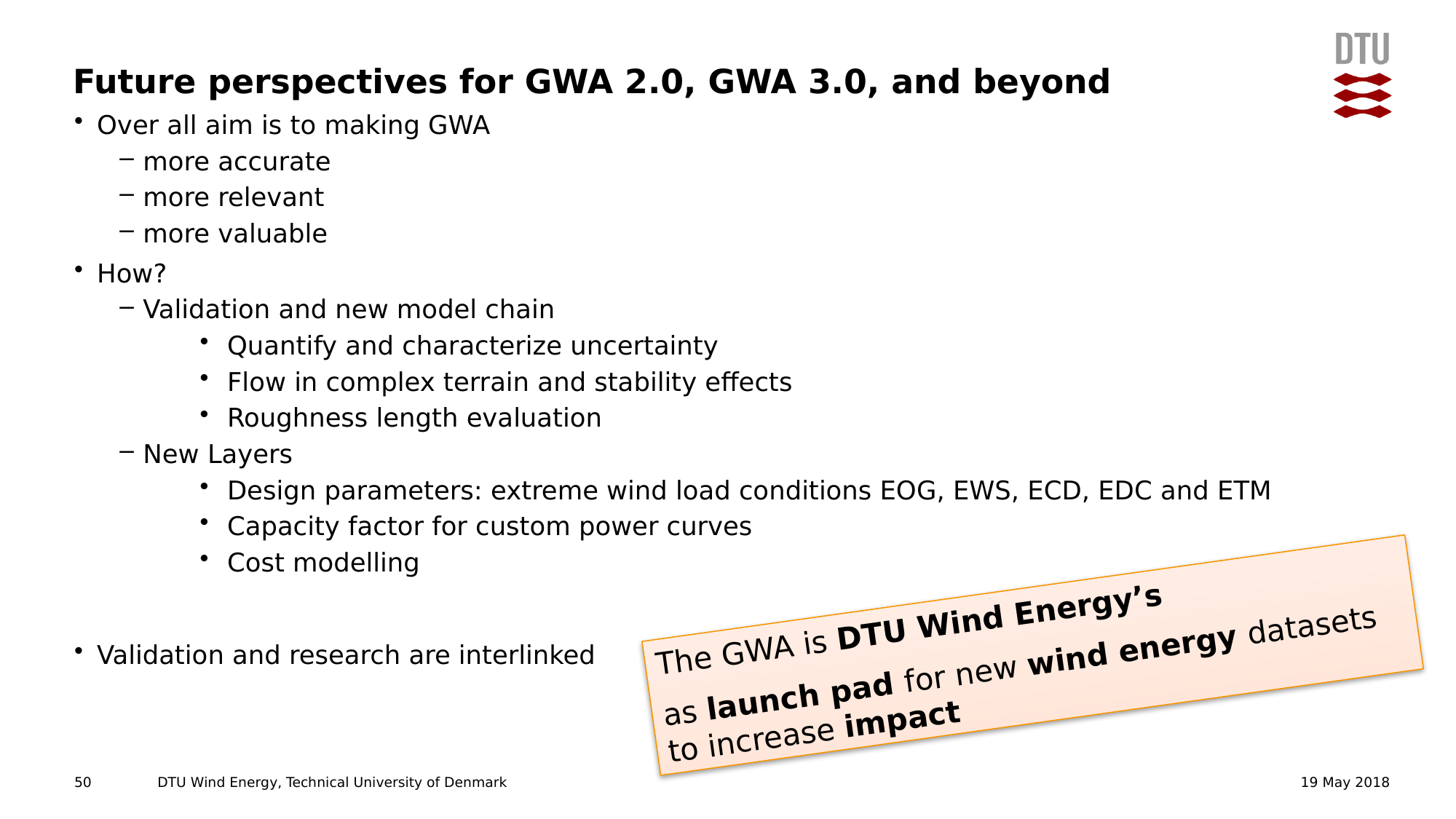

# Future perspectives for GWA 2.0, GWA 3.0, and beyond
Over all aim is to making GWA
more accurate
more relevant
more valuable
How?
Validation and new model chain
Quantify and characterize uncertainty
Flow in complex terrain and stability effects
Roughness length evaluation
New Layers
Design parameters: extreme wind load conditions EOG, EWS, ECD, EDC and ETM
Capacity factor for custom power curves
Cost modelling

Validation and research are interlinked

The GWA is DTU Wind Energy’s
as launch pad for new wind energy datasets to increase impact
18/05/2018
50